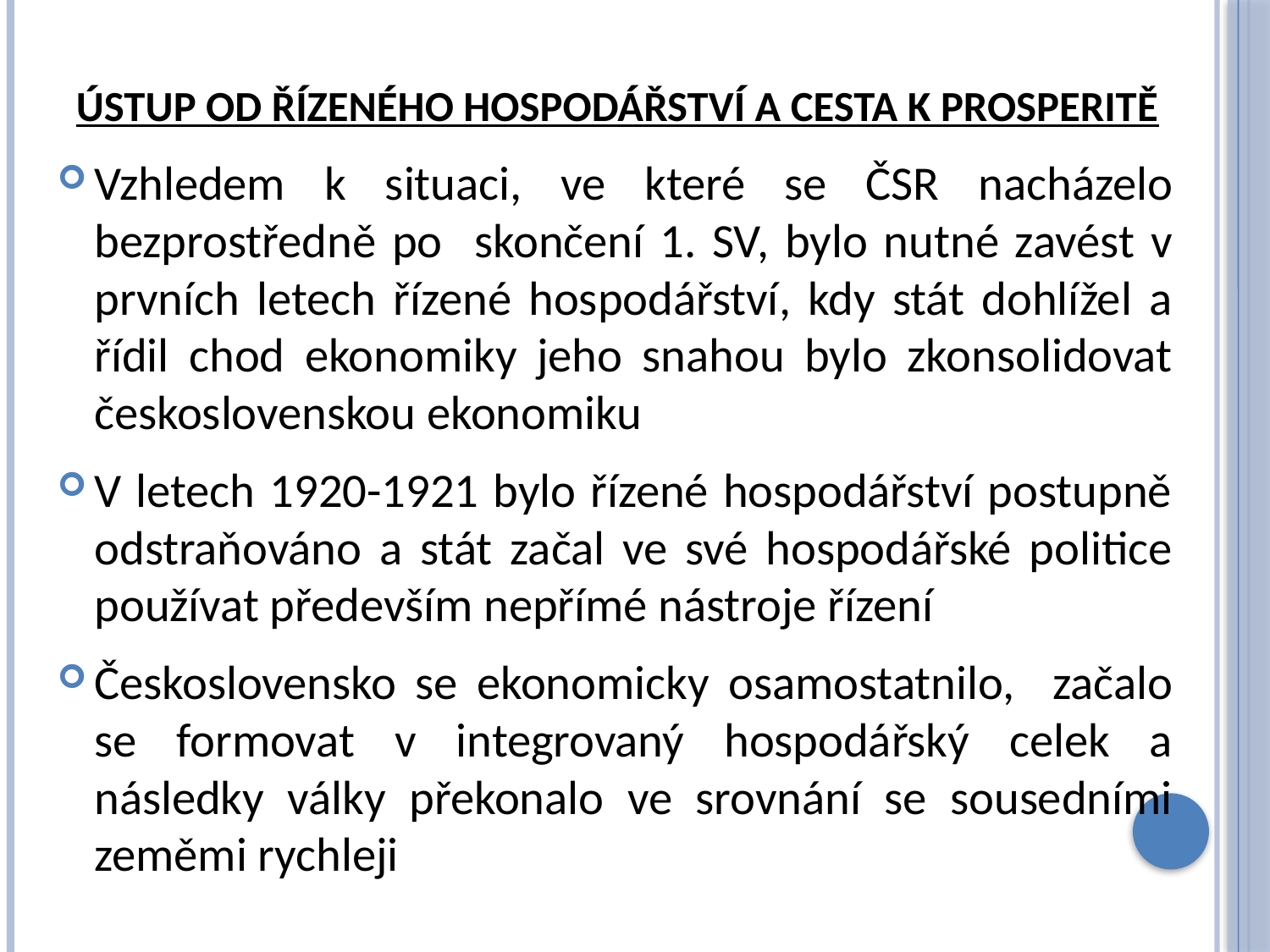

# ústup od řízeného hospodářství a cesta k prosperitě
Vzhledem k situaci, ve které se ČSR nacházelo bezprostředně po  skončení 1. SV, bylo nutné zavést v prvních letech řízené hospodářství, kdy stát dohlížel a řídil chod ekonomiky jeho snahou bylo zkonsolidovat československou ekonomiku
V letech 1920-1921 bylo řízené hospodářství postupně odstraňováno a stát začal ve své hospodářské politice používat především nepřímé nástroje řízení
Československo se ekonomicky osamostatnilo,  začalo se formovat v integrovaný hospodářský celek a následky války překonalo ve srovnání se sousedními zeměmi rychleji